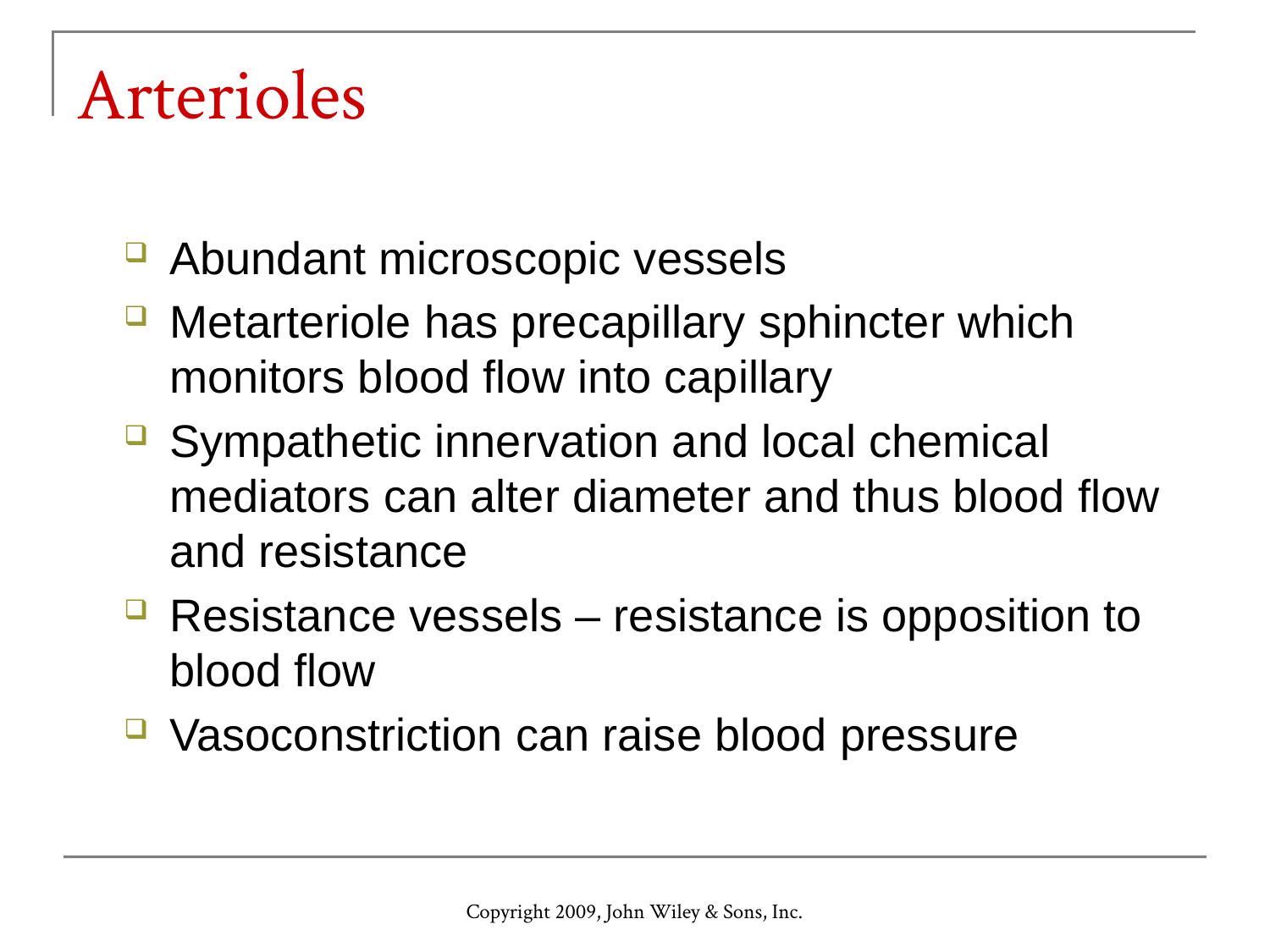

# Arterioles
Abundant microscopic vessels
Metarteriole has precapillary sphincter which monitors blood flow into capillary
Sympathetic innervation and local chemical mediators can alter diameter and thus blood flow and resistance
Resistance vessels – resistance is opposition to blood flow
Vasoconstriction can raise blood pressure
Copyright 2009, John Wiley & Sons, Inc.